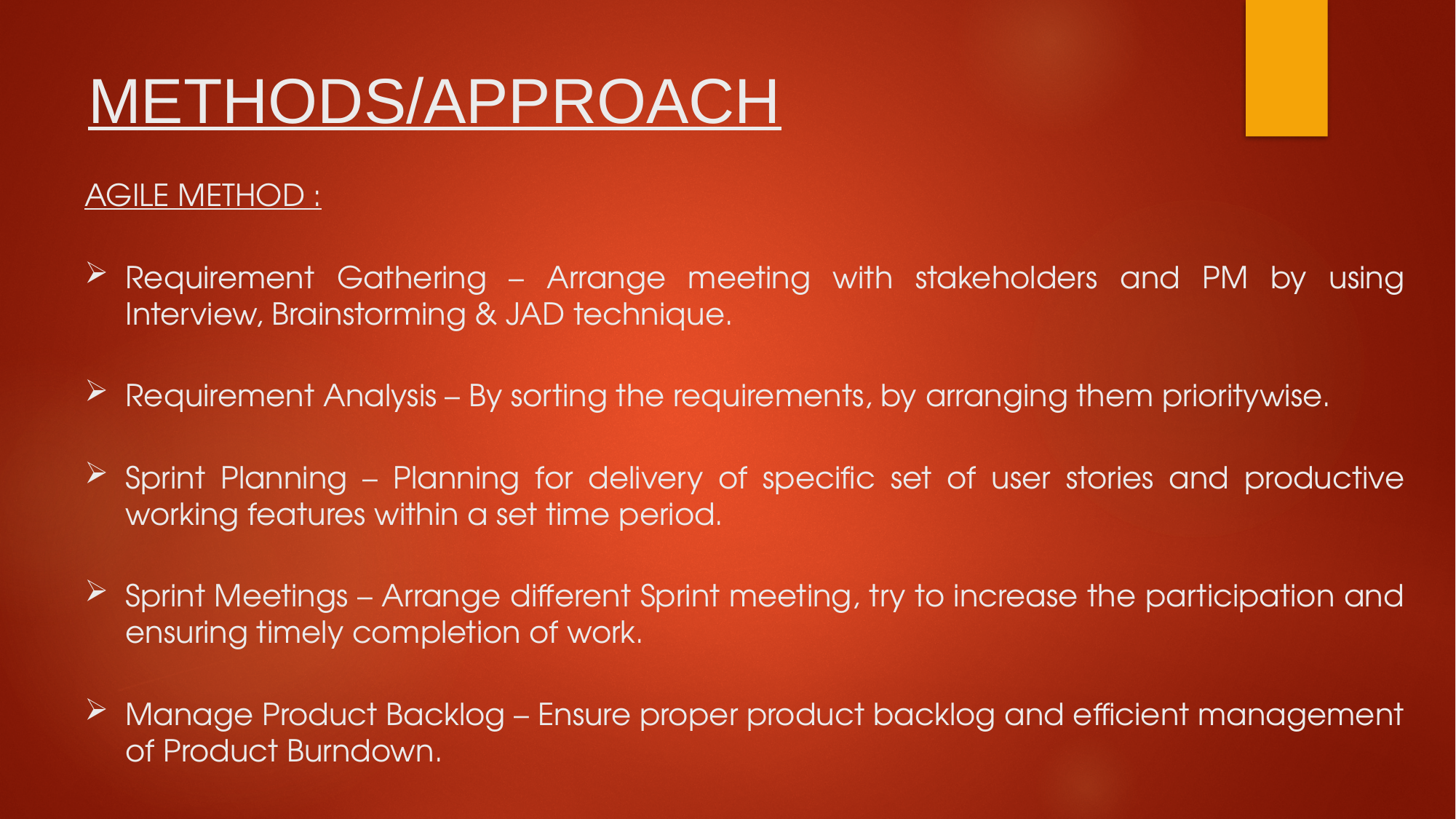

# METHODS/APPROACH
AGILE METHOD :
Requirement Gathering – Arrange meeting with stakeholders and PM by using Interview, Brainstorming & JAD technique.
Requirement Analysis – By sorting the requirements, by arranging them prioritywise.
Sprint Planning – Planning for delivery of specific set of user stories and productive working features within a set time period.
Sprint Meetings – Arrange different Sprint meeting, try to increase the participation and ensuring timely completion of work.
Manage Product Backlog – Ensure proper product backlog and efficient management of Product Burndown.